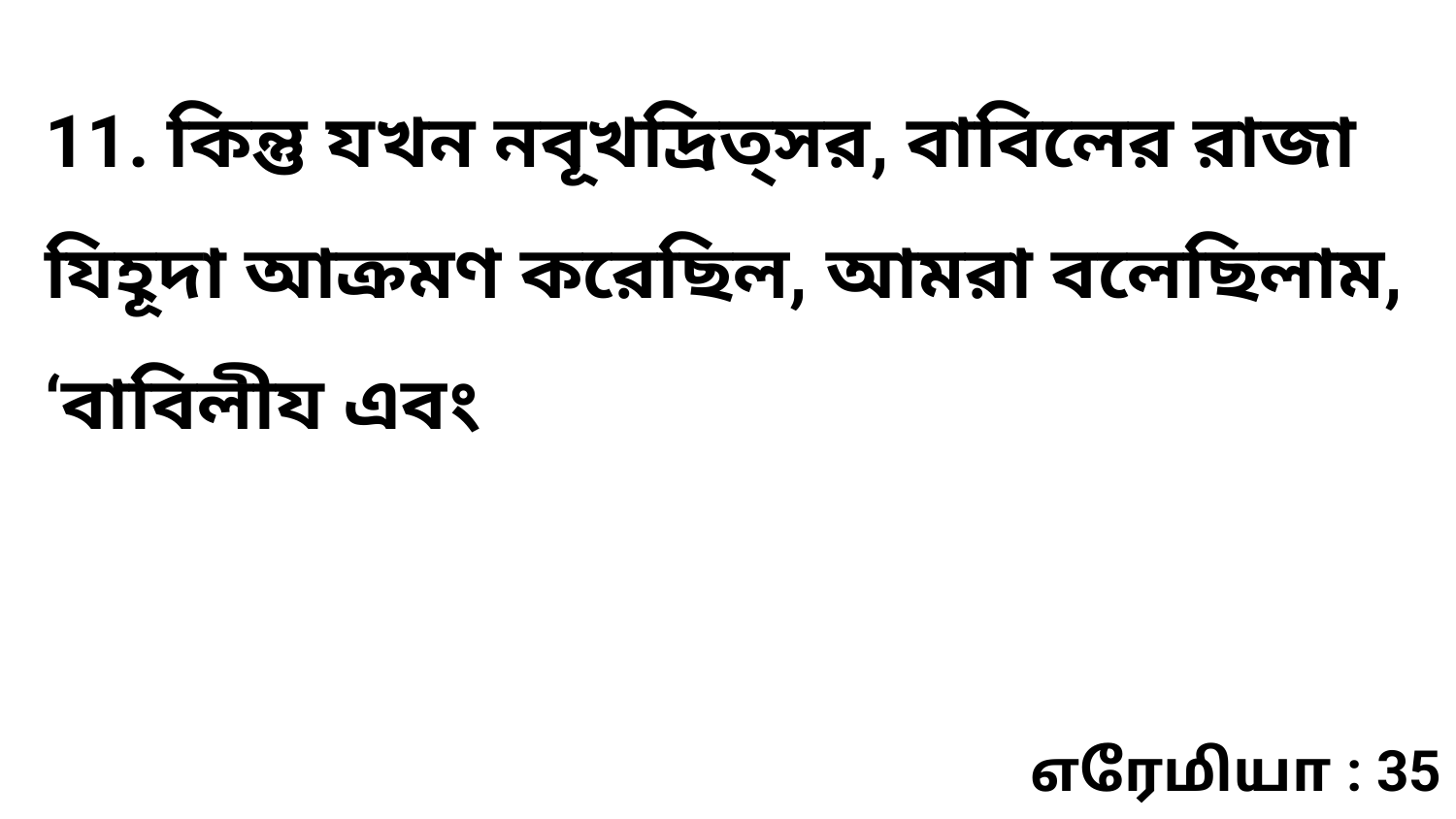

11. কিন্তু যখন নবূখদ্রিত্‌সর, বাবিলের রাজা যিহূদা আক্রমণ করেছিল, আমরা বলেছিলাম, ‘বাবিলীয এবং
எரேமியா : 35